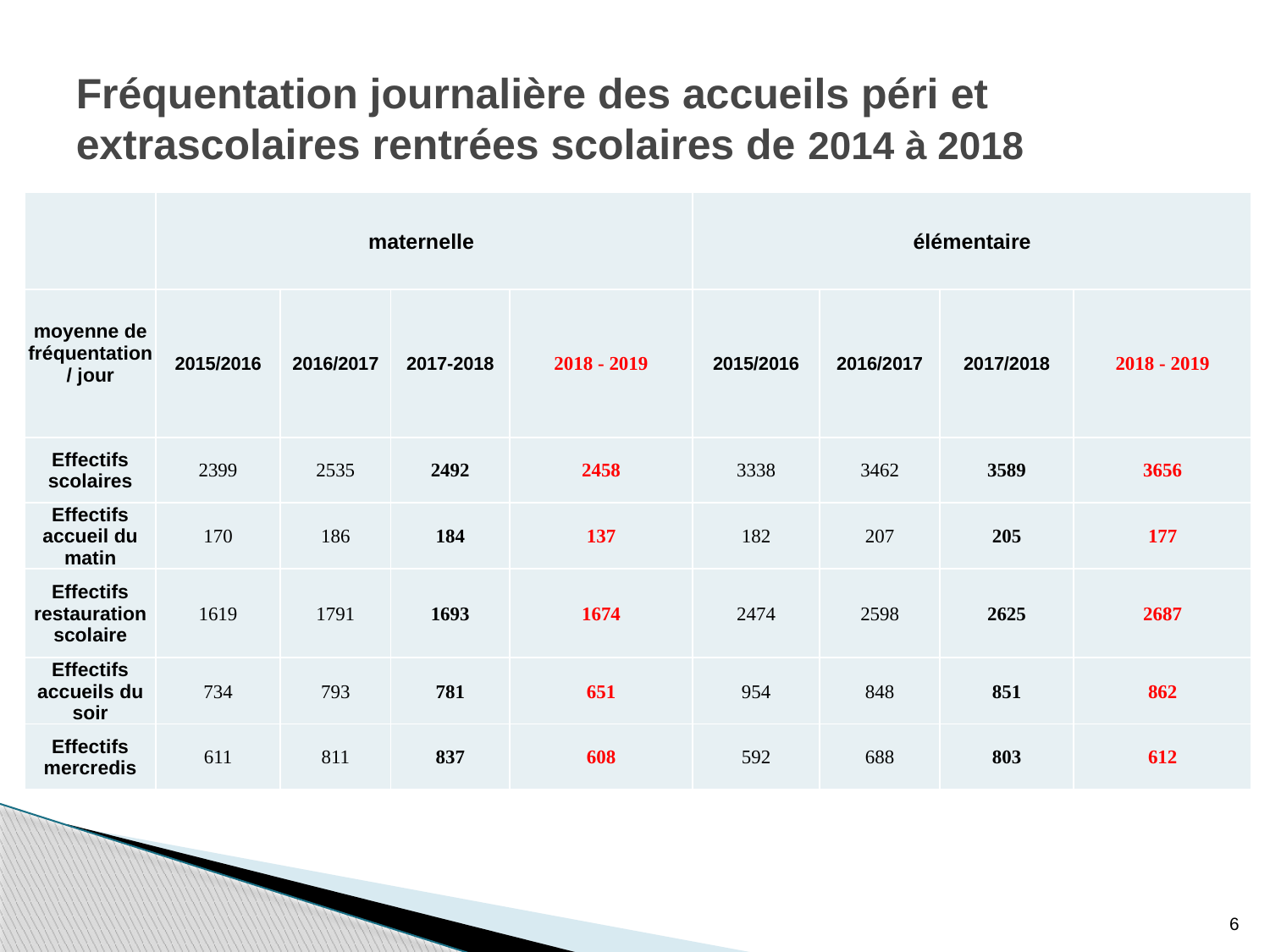

# Fréquentation journalière des accueils péri et extrascolaires rentrées scolaires de 2014 à 2018
|  | maternelle |  |  |  | élémentaire |  |  |  |
| --- | --- | --- | --- | --- | --- | --- | --- | --- |
| moyenne de fréquentation/ jour | 2015/2016 | 2016/2017 | 2017-2018 | 2018 - 2019 | 2015/2016 | 2016/2017 | 2017/2018 | 2018 - 2019 |
| Effectifs scolaires | 2399 | 2535 | 2492 | 2458 | 3338 | 3462 | 3589 | 3656 |
| Effectifs accueil du matin | 170 | 186 | 184 | 137 | 182 | 207 | 205 | 177 |
| Effectifs restauration scolaire | 1619 | 1791 | 1693 | 1674 | 2474 | 2598 | 2625 | 2687 |
| Effectifs accueils du soir | 734 | 793 | 781 | 651 | 954 | 848 | 851 | 862 |
| Effectifs mercredis | 611 | 811 | 837 | 608 | 592 | 688 | 803 | 612 |
6